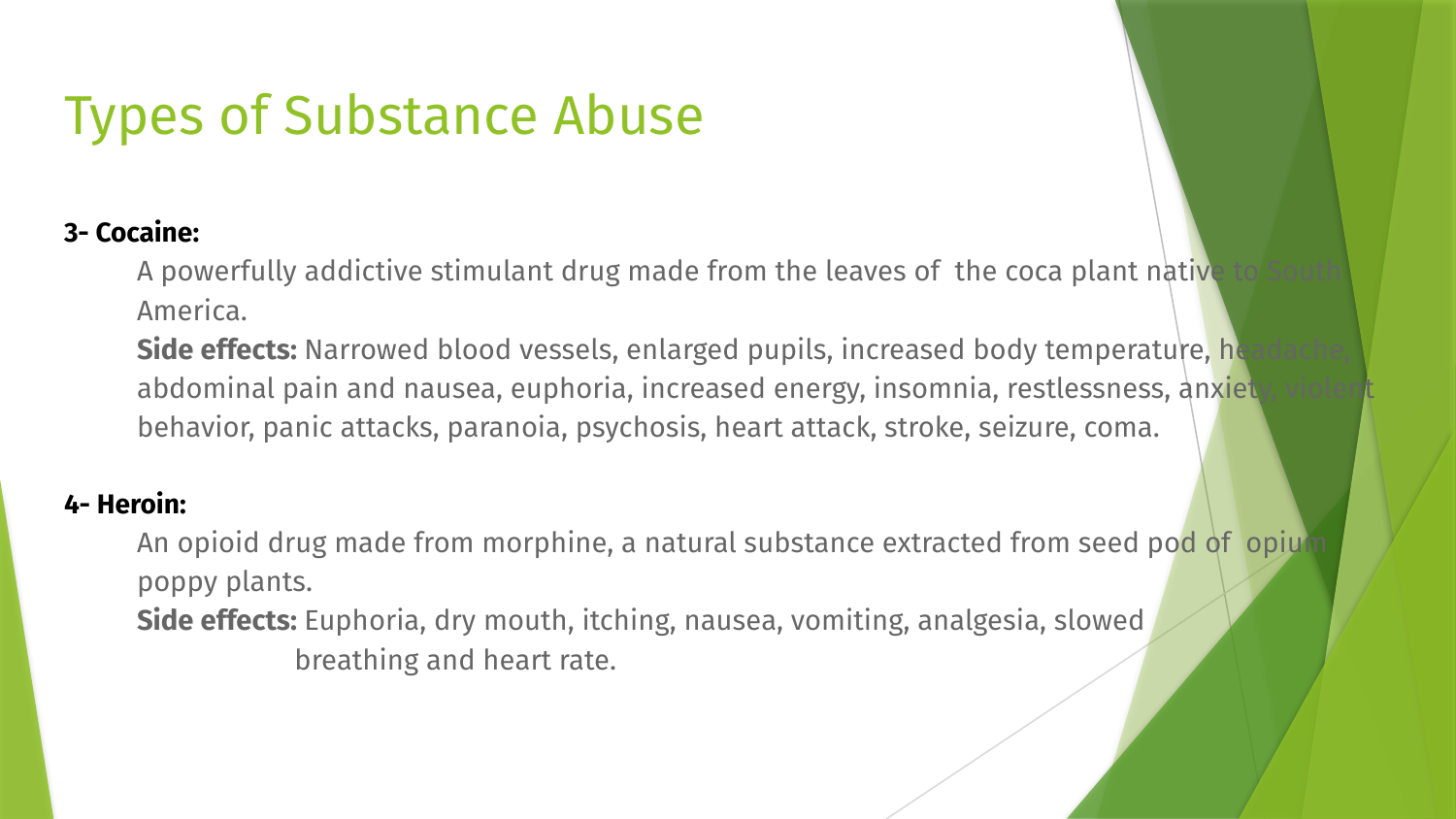

# Types of Substance Abuse
3- Cocaine:
A powerfully addictive stimulant drug made from the leaves of  the coca plant native to South America.
Side effects: Narrowed blood vessels, enlarged pupils, increased body temperature, headache, abdominal pain and nausea, euphoria, increased energy, insomnia, restlessness, anxiety, violent behavior, panic attacks, paranoia, psychosis, heart attack, stroke, seizure, coma.

4- Heroin:
An opioid drug made from morphine, a natural substance extracted from seed pod of  opium poppy plants.
Side effects: Euphoria, dry mouth, itching, nausea, vomiting, analgesia, slowed                                                      breathing and heart rate.